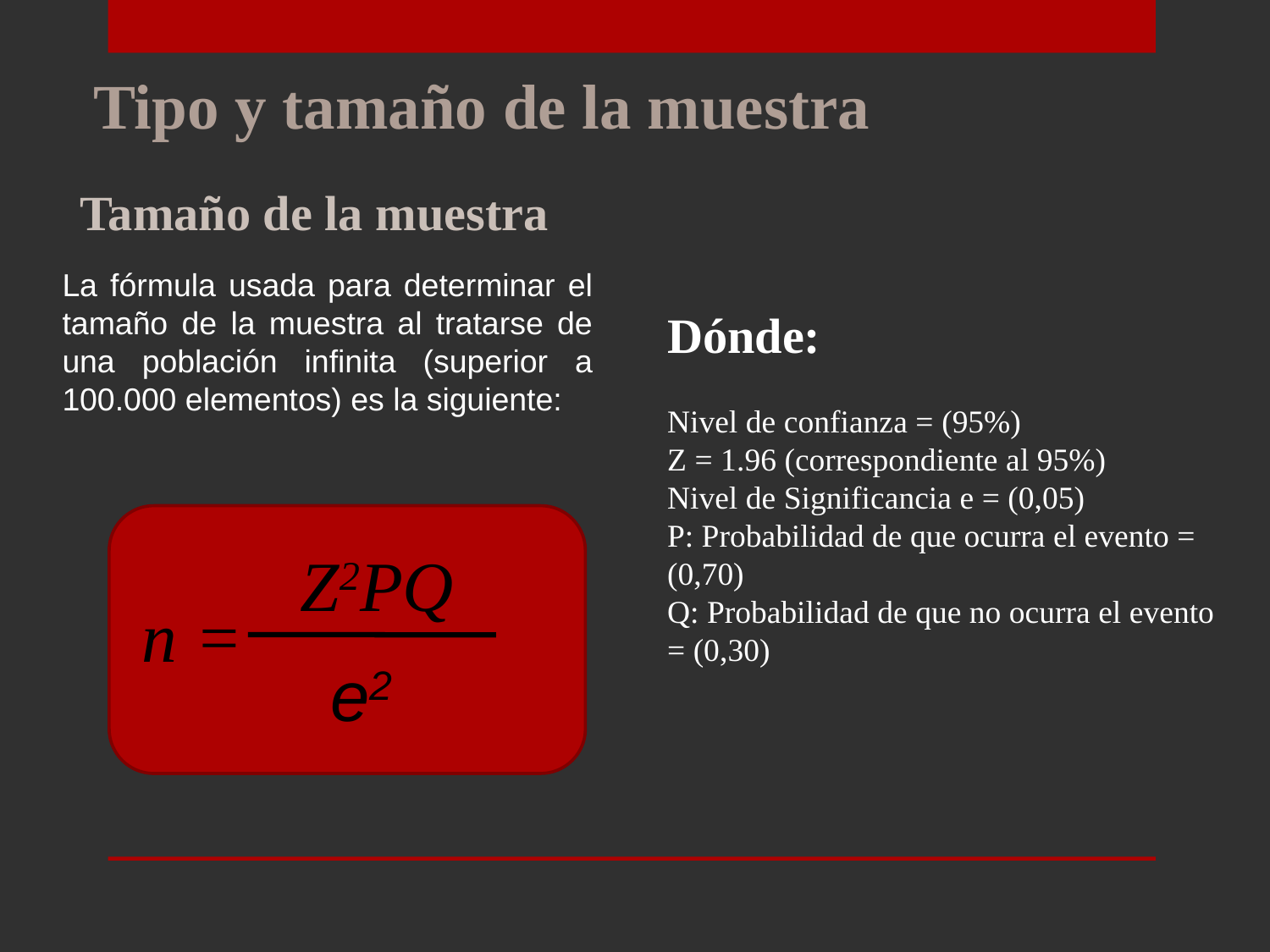

Tipo y tamaño de la muestra

Tamaño de la muestra
La fórmula usada para determinar el tamaño de la muestra al tratarse de una población infinita (superior a 100.000 elementos) es la siguiente:
Dónde:

Nivel de confianza = (95%)
Z = 1.96 (correspondiente al 95%)
Nivel de Significancia e = (0,05)
P: Probabilidad de que ocurra el evento = (0,70)
Q: Probabilidad de que no ocurra el evento = (0,30)

Z2PQ
n =
e2